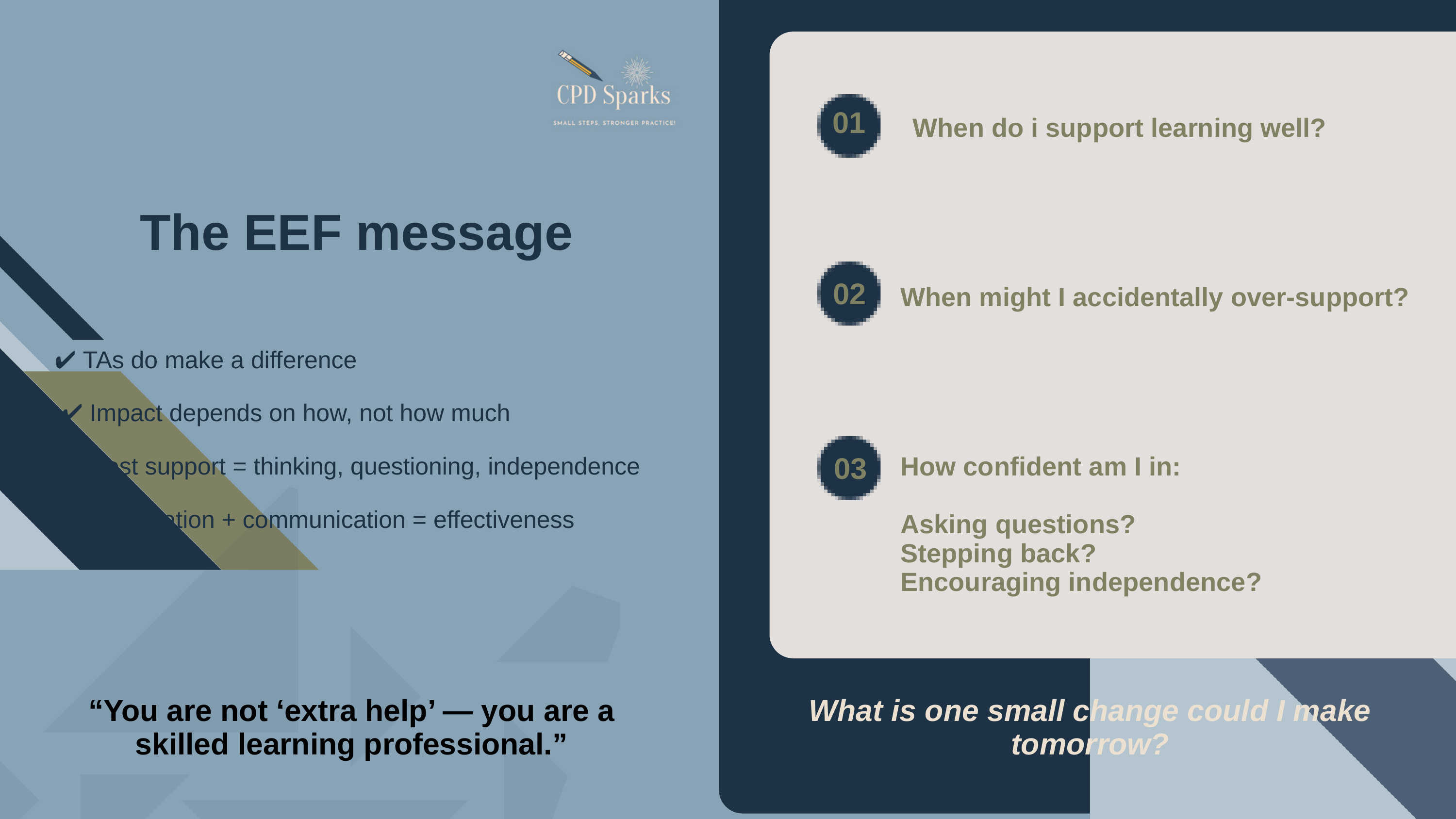

01
When do i support learning well?

The EEF message

02
When might I accidentally over-support?
✔ TAs do make a difference

 ✔ Impact depends on how, not how much

 ✔ Best support = thinking, questioning, independence

 ✔ Preparation + communication = effectiveness

How confident am I in:

Asking questions?
Stepping back?
Encouraging independence?
03

“You are not ‘extra help’ — you are a skilled learning professional.”
What is one small change could I make tomorrow?